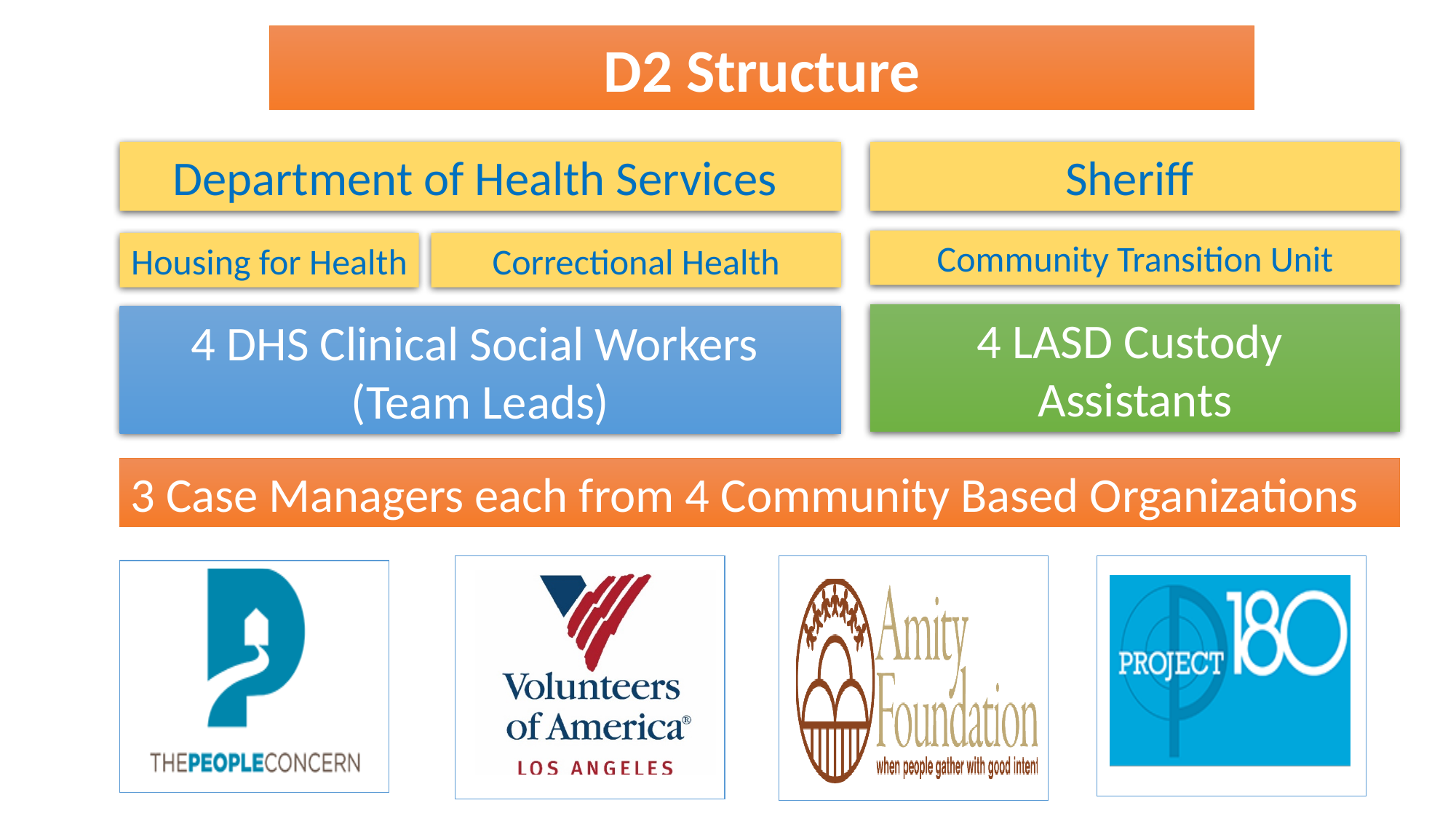

D2 Structure
Department of Health Services
Sheriff
Community Transition Unit
Housing for Health
Correctional Health
4 LASD Custody
Assistants
4 DHS Clinical Social Workers
(Team Leads)
3 Case Managers each from 4 Community Based Organizations